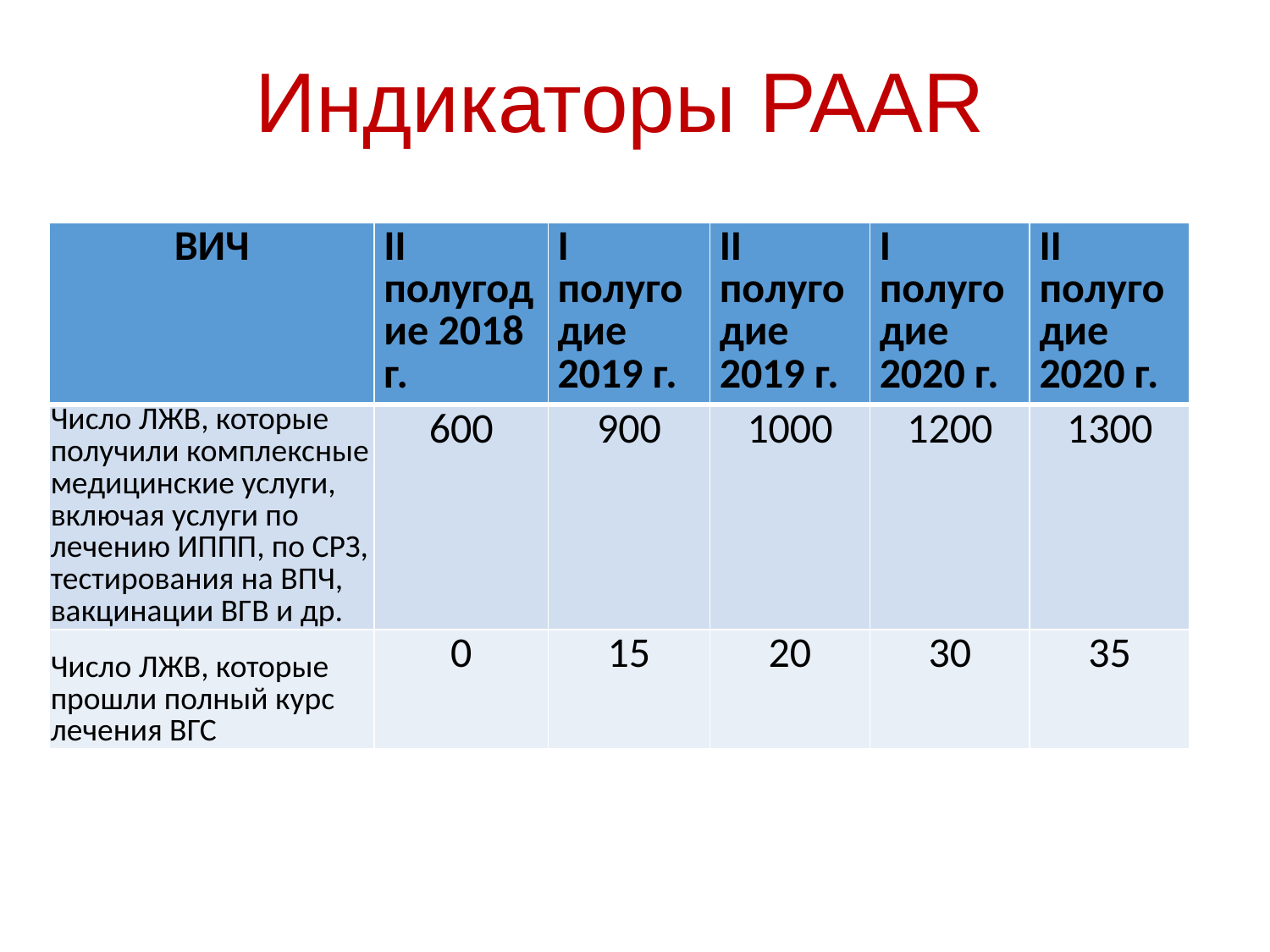

# Индикаторы PAAR
| ВИЧ | II полугодие 2018 г. | I полугодие 2019 г. | II полугодие 2019 г. | I полугодие 2020 г. | II полугодие 2020 г. |
| --- | --- | --- | --- | --- | --- |
| Число ЛЖВ, которые получили комплексные медицинские услуги, включая услуги по лечению ИППП, по СРЗ, тестирования на ВПЧ, вакцинации ВГВ и др. | 600 | 900 | 1000 | 1200 | 1300 |
| Число ЛЖВ, которые прошли полный курс лечения ВГС | 0 | 15 | 20 | 30 | 35 |